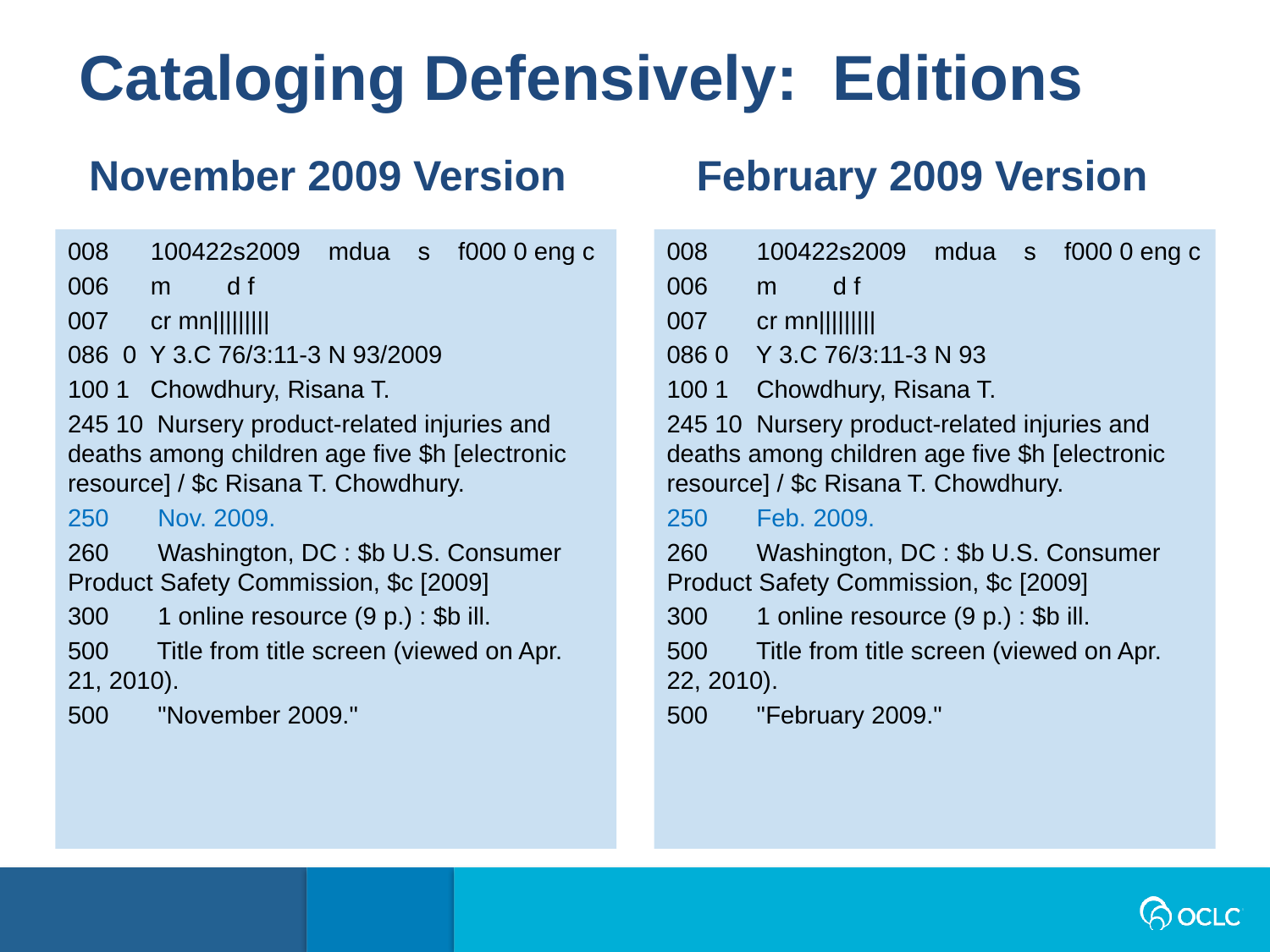

Cataloging Defensively:  Editions
February 2009 Version
November 2009 Version
008      100422s2009    mdua    s    f000 0 eng c
006      m        d f
007      cr mn|||||||||
086  0  Y 3.C 76/3:11-3 N 93/2009
100 1   Chowdhury, Risana T.
245 10  Nursery product-related injuries and deaths among children age five $h [electronic resource] / $c Risana T. Chowdhury.
250       Nov. 2009.
260       Washington, DC : $b U.S. Consumer Product Safety Commission, $c [2009]
300       1 online resource (9 p.) : $b ill.
500       Title from title screen (viewed on Apr. 21, 2010).
500       "November 2009."
008       100422s2009    mdua    s    f000 0 eng c
006       m        d f
007       cr mn|||||||||
086 0    Y 3.C 76/3:11-3 N 93
100 1    Chowdhury, Risana T.
245 10  Nursery product-related injuries and deaths among children age five $h [electronic resource] / $c Risana T. Chowdhury.
250       Feb. 2009.
260       Washington, DC : $b U.S. Consumer Product Safety Commission, $c [2009]
300       1 online resource (9 p.) : $b ill.
500       Title from title screen (viewed on Apr. 22, 2010).
500       "February 2009."